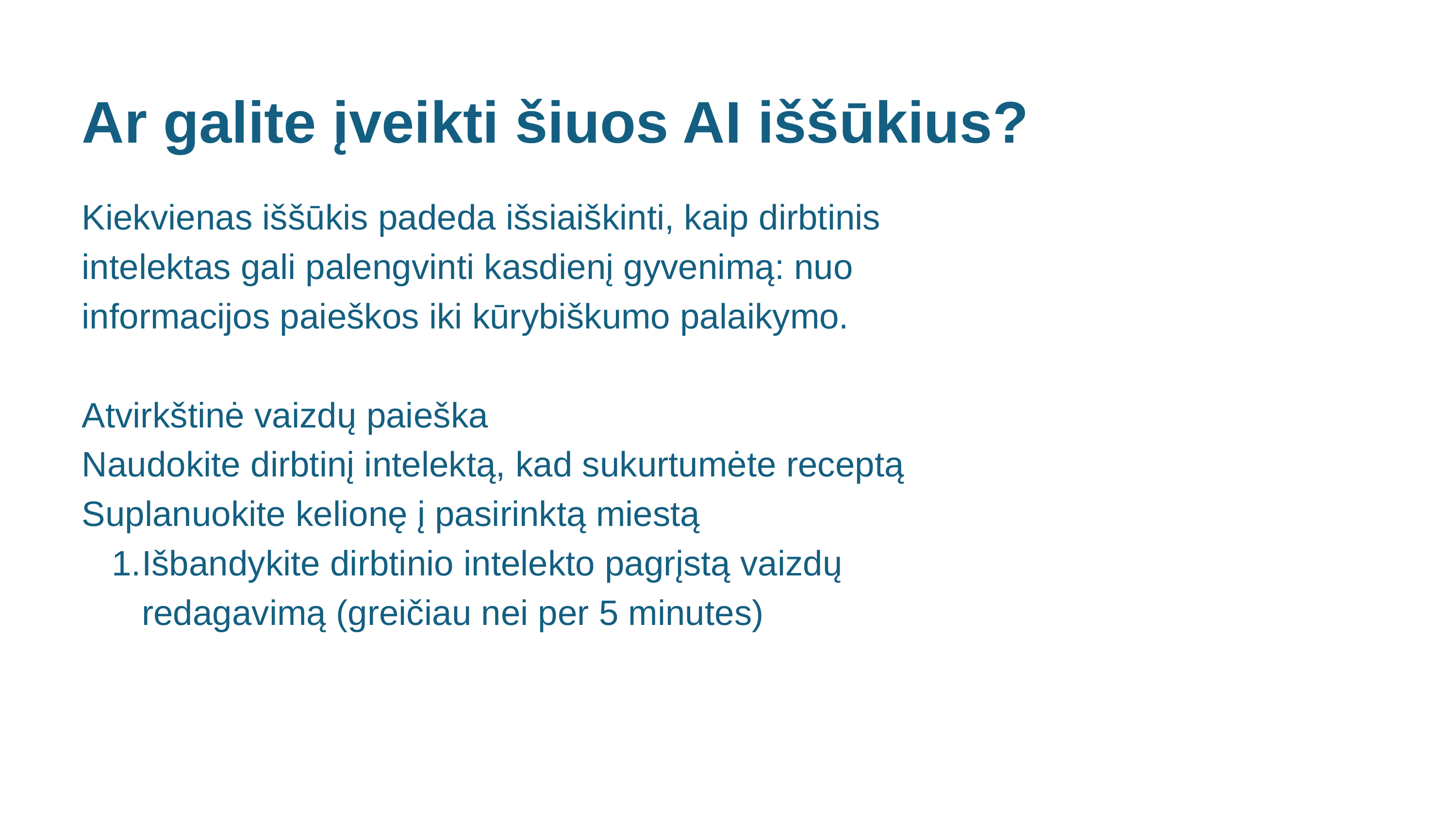

Ar galite įveikti šiuos AI iššūkius?
Kiekvienas iššūkis padeda išsiaiškinti, kaip dirbtinis intelektas gali palengvinti kasdienį gyvenimą: nuo informacijos paieškos iki kūrybiškumo palaikymo.

Atvirkštinė vaizdų paieška
Naudokite dirbtinį intelektą, kad sukurtumėte receptą
Suplanuokite kelionę į pasirinktą miestą
Išbandykite dirbtinio intelekto pagrįstą vaizdų redagavimą (greičiau nei per 5 minutes)